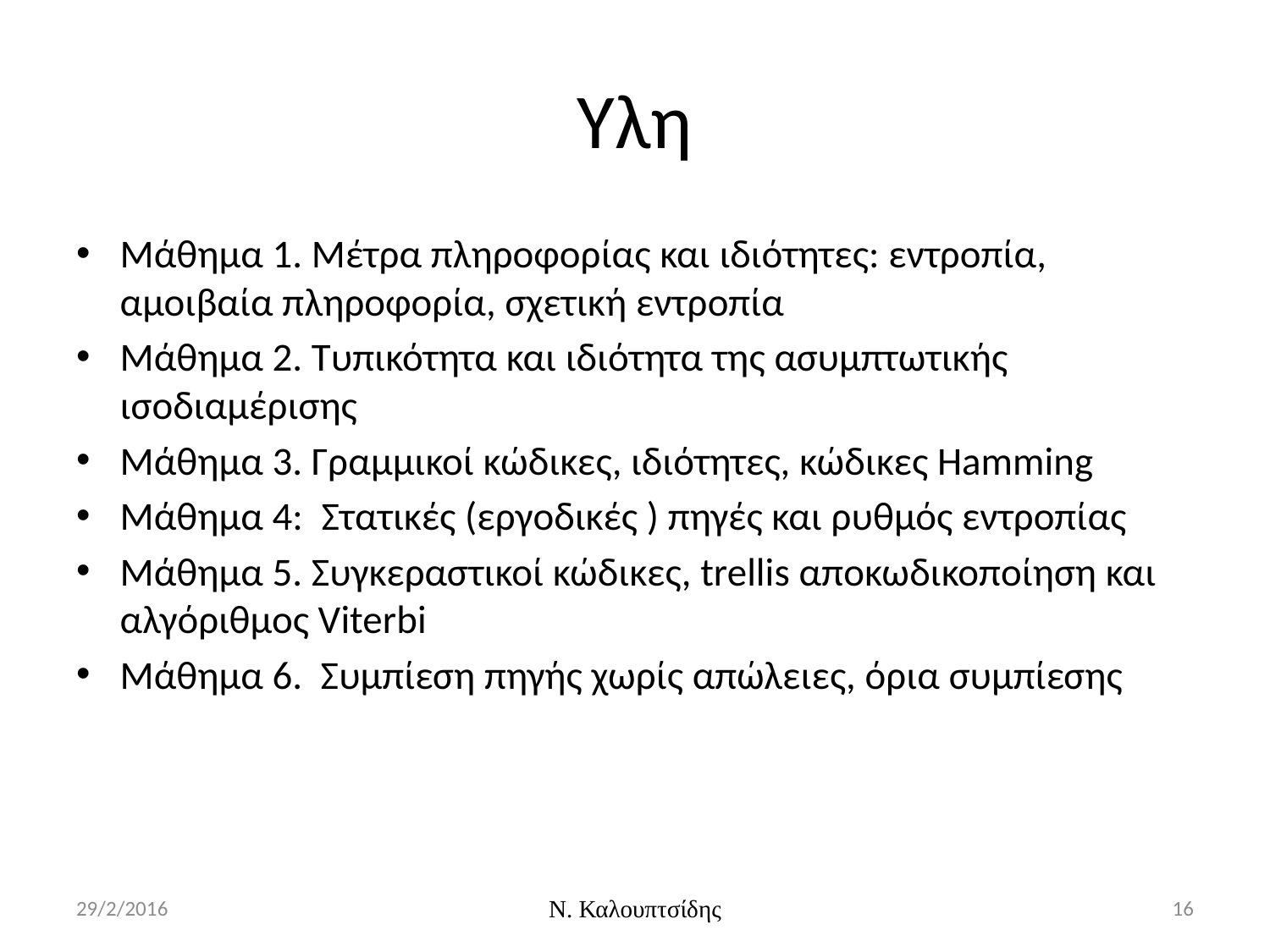

# Υλη
Μάθημα 1. Μέτρα πληροφορίας και ιδιότητες: εντροπία, αμοιβαία πληροφορία, σχετική εντροπία
Μάθημα 2. Τυπικότητα και ιδιότητα της ασυμπτωτικής ισοδιαμέρισης
Μάθημα 3. Γραμμικοί κώδικες, ιδιότητες, κώδικες Hamming
Μάθημα 4:  Στατικές (εργοδικές ) πηγές και ρυθμός εντροπίας
Μάθημα 5. Συγκεραστικοί κώδικες, trellis αποκωδικοποίηση και αλγόριθμος Viterbi
Μάθημα 6.  Συμπίεση πηγής χωρίς απώλειες, όρια συμπίεσης

29/2/2016
Ν. Καλουπτσίδης
16